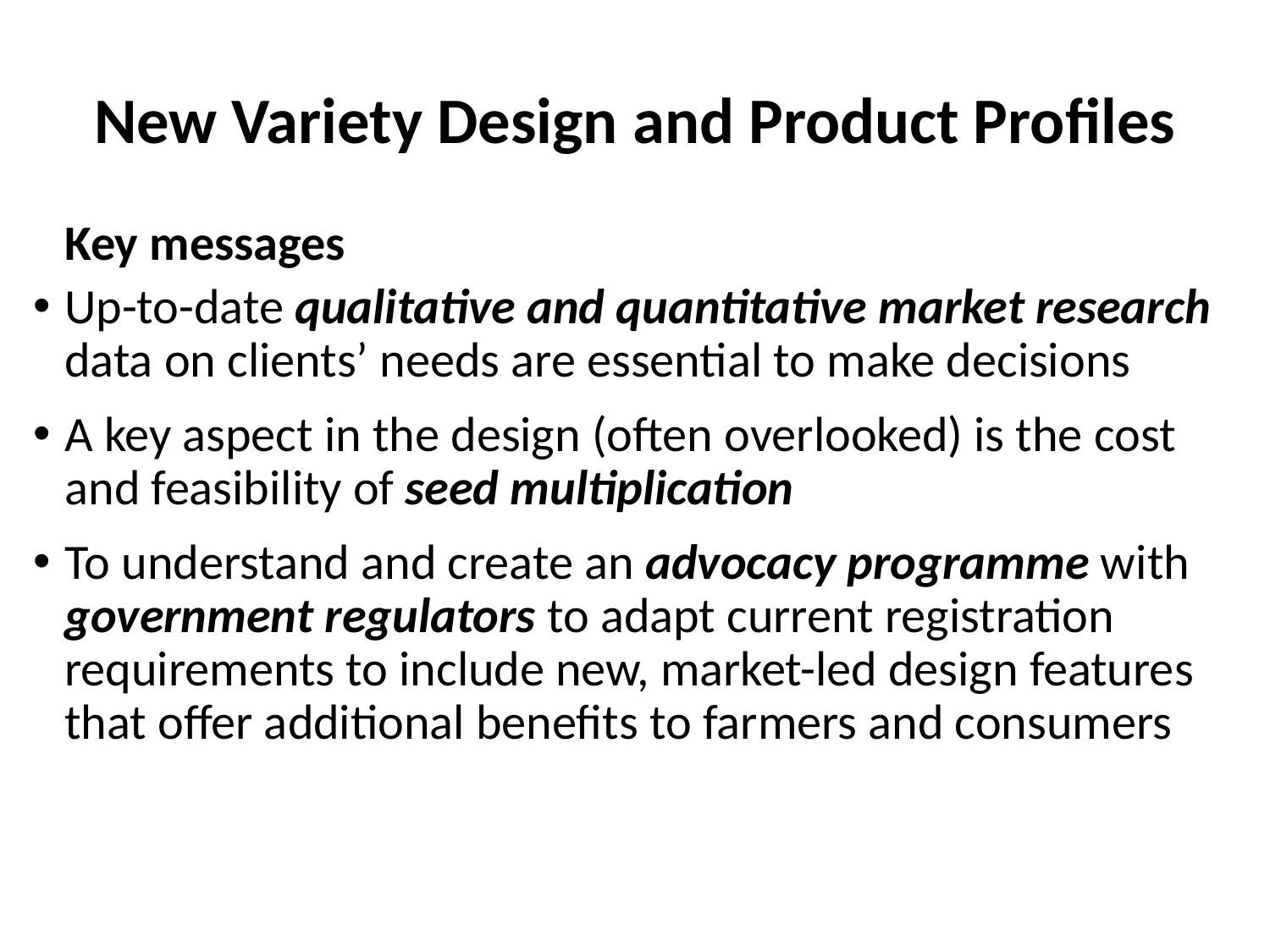

# New Variety Design and Product Profiles
	Key messages
Up-to-date qualitative and quantitative market research data on clients’ needs are essential to make decisions
A key aspect in the design (often overlooked) is the cost and feasibility of seed multiplication
To understand and create an advocacy programme with government regulators to adapt current registration requirements to include new, market-led design features that offer additional benefits to farmers and consumers